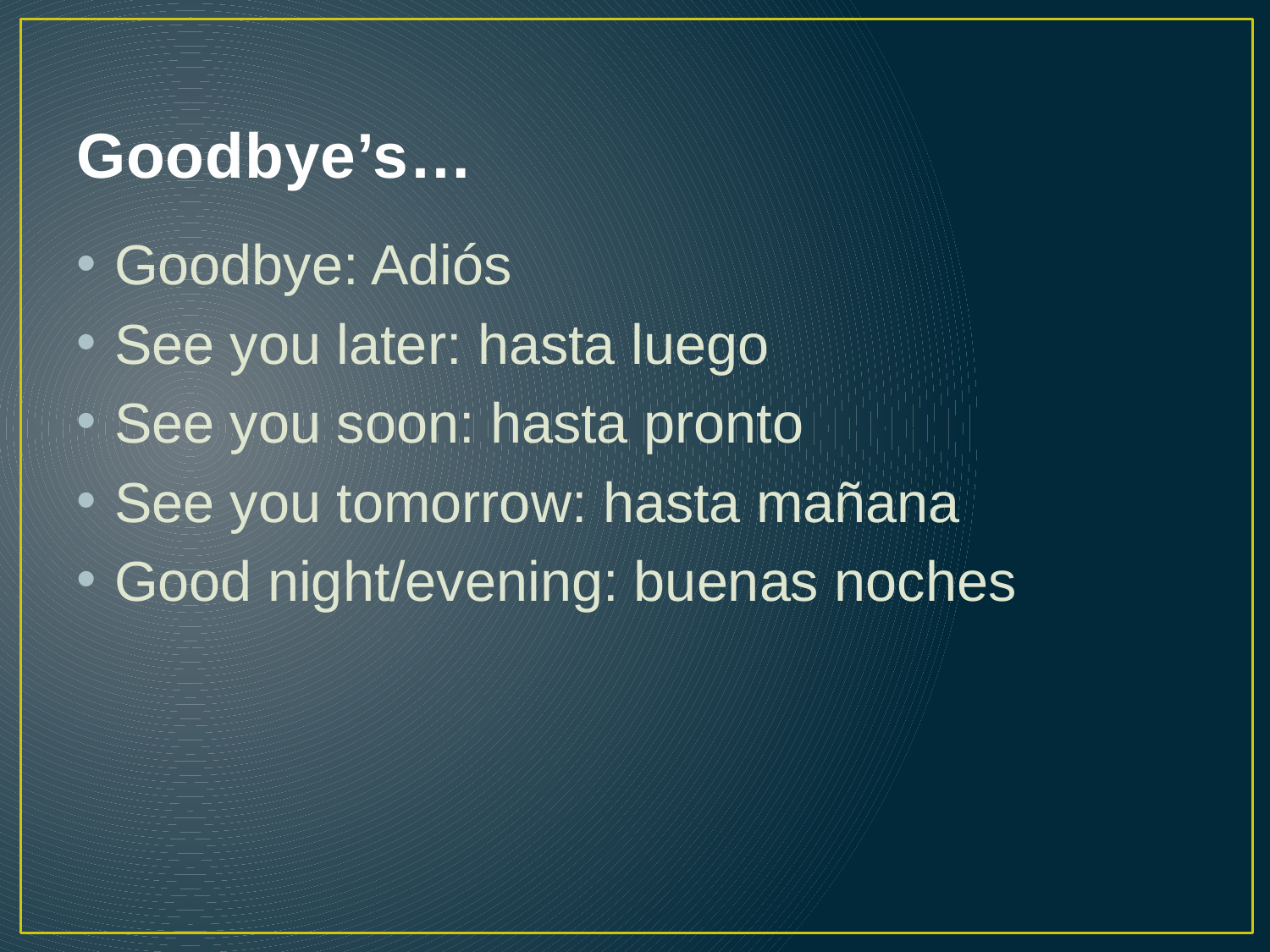

# Goodbye’s…
Goodbye: Adiós
See you later: hasta luego
See you soon: hasta pronto
See you tomorrow: hasta mañana
Good night/evening: buenas noches